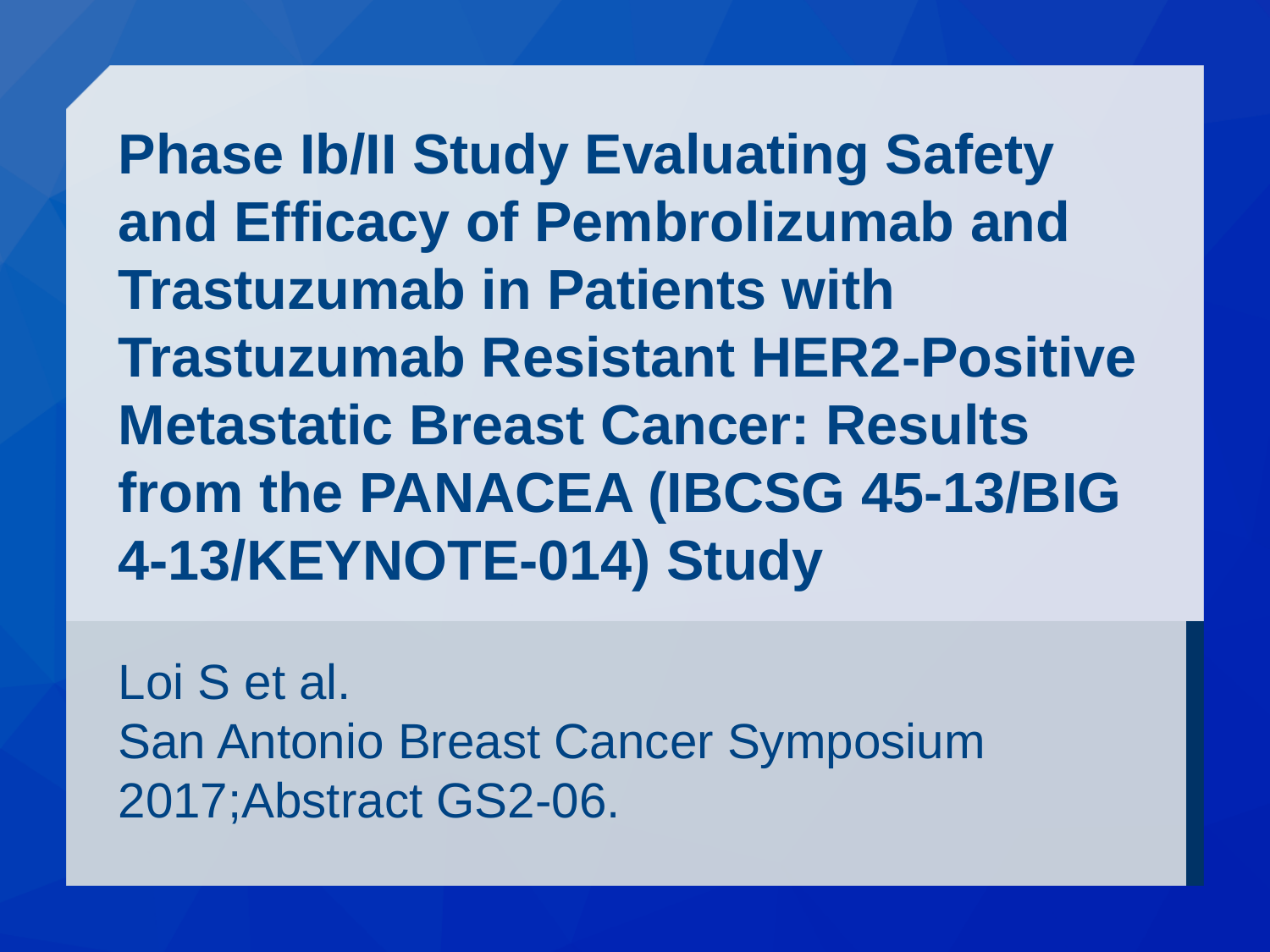

# Phase Ib/II Study Evaluating Safety and Efficacy of Pembrolizumab and Trastuzumab in Patients with Trastuzumab Resistant HER2-Positive Metastatic Breast Cancer: Results from the PANACEA (IBCSG 45-13/BIG 4-13/KEYNOTE-014) Study
Loi S et al.
San Antonio Breast Cancer Symposium 2017;Abstract GS2-06.